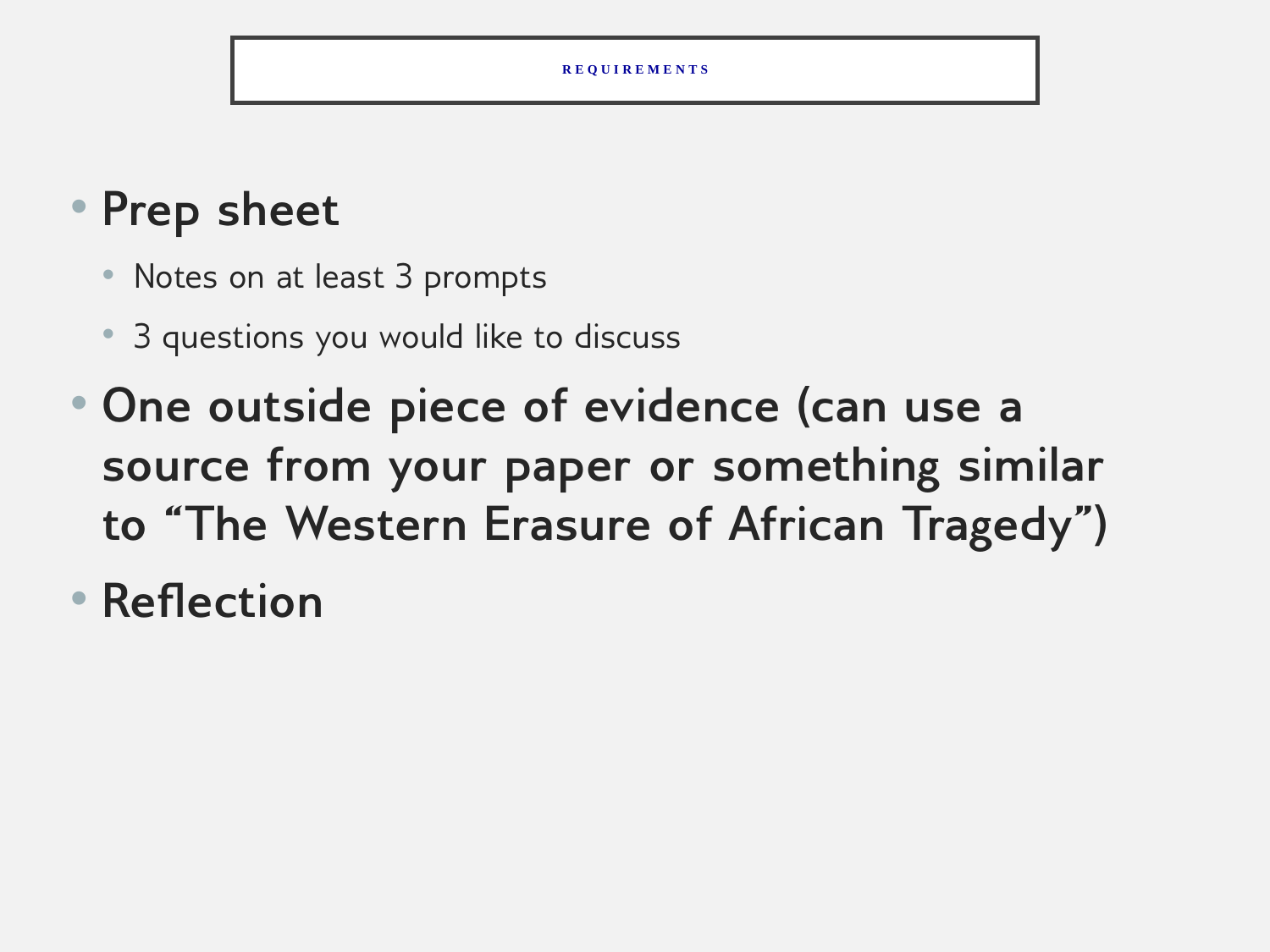

# Requirements
Prep sheet
Notes on at least 3 prompts
3 questions you would like to discuss
One outside piece of evidence (can use a source from your paper or something similar to “The Western Erasure of African Tragedy”)
Reflection